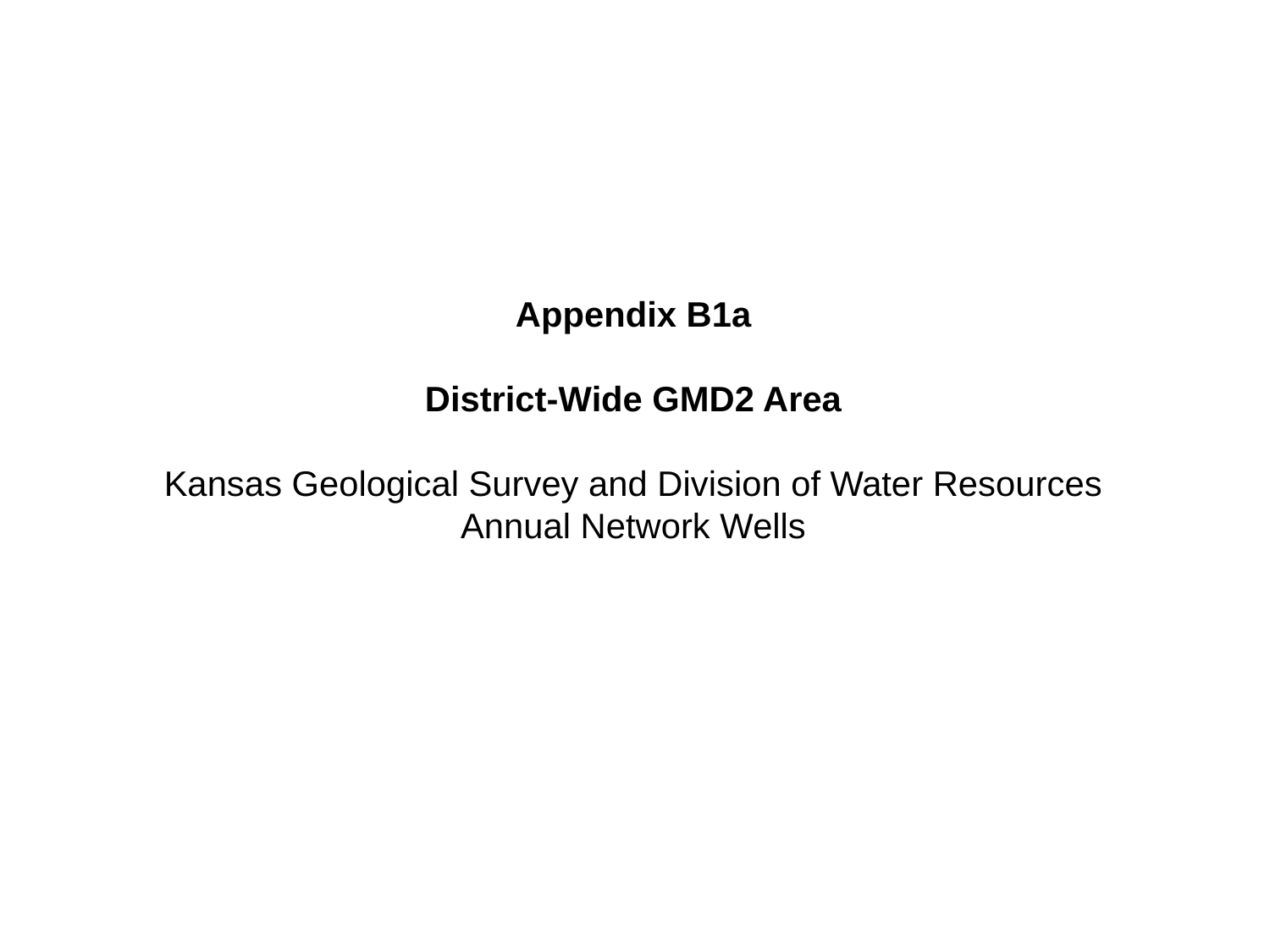

Appendix B1a

District-Wide GMD2 Area

Kansas Geological Survey and Division of Water Resources
Annual Network Wells